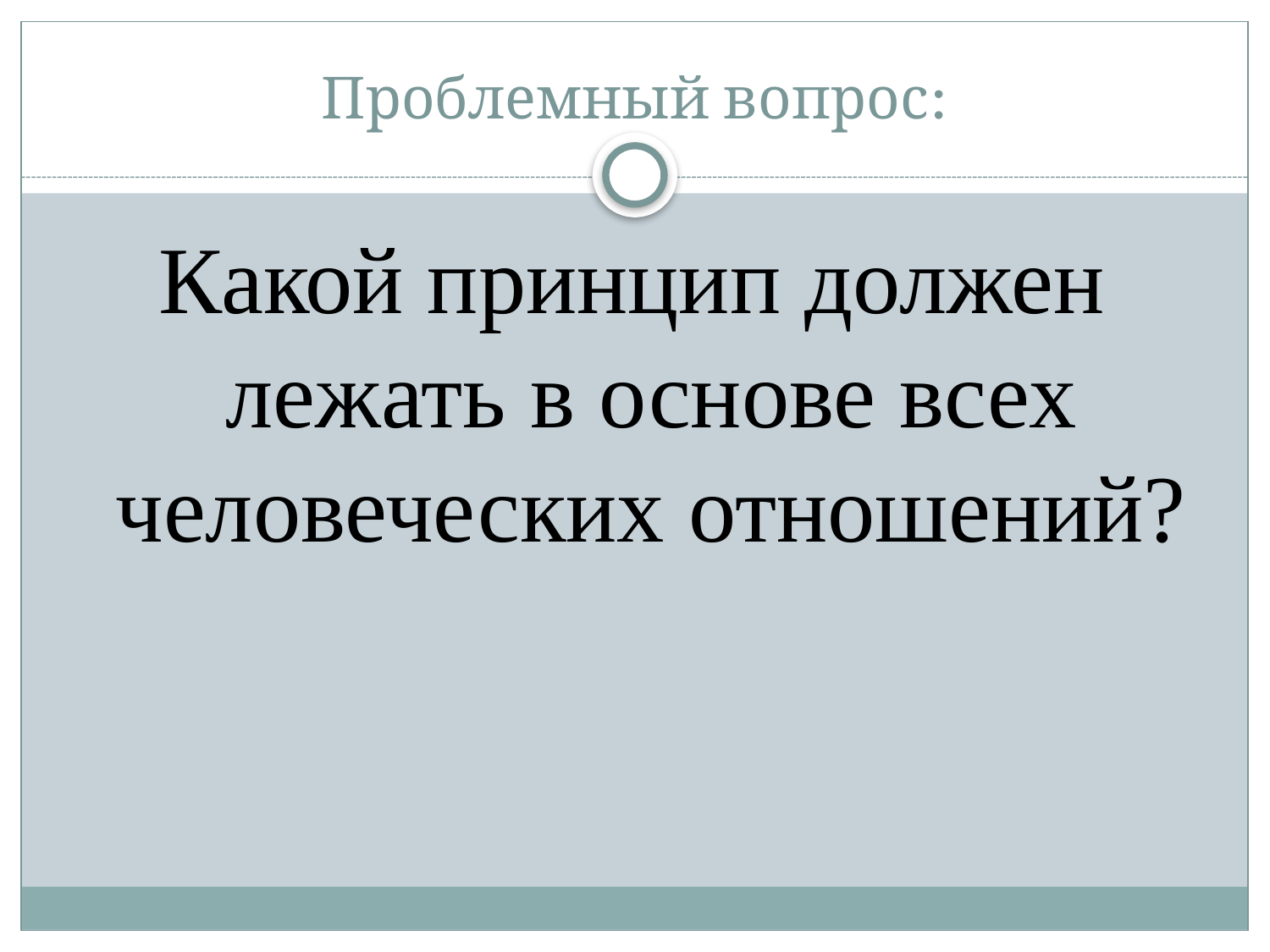

# Проблемный вопрос:
Какой принцип должен лежать в основе всех человеческих отношений?